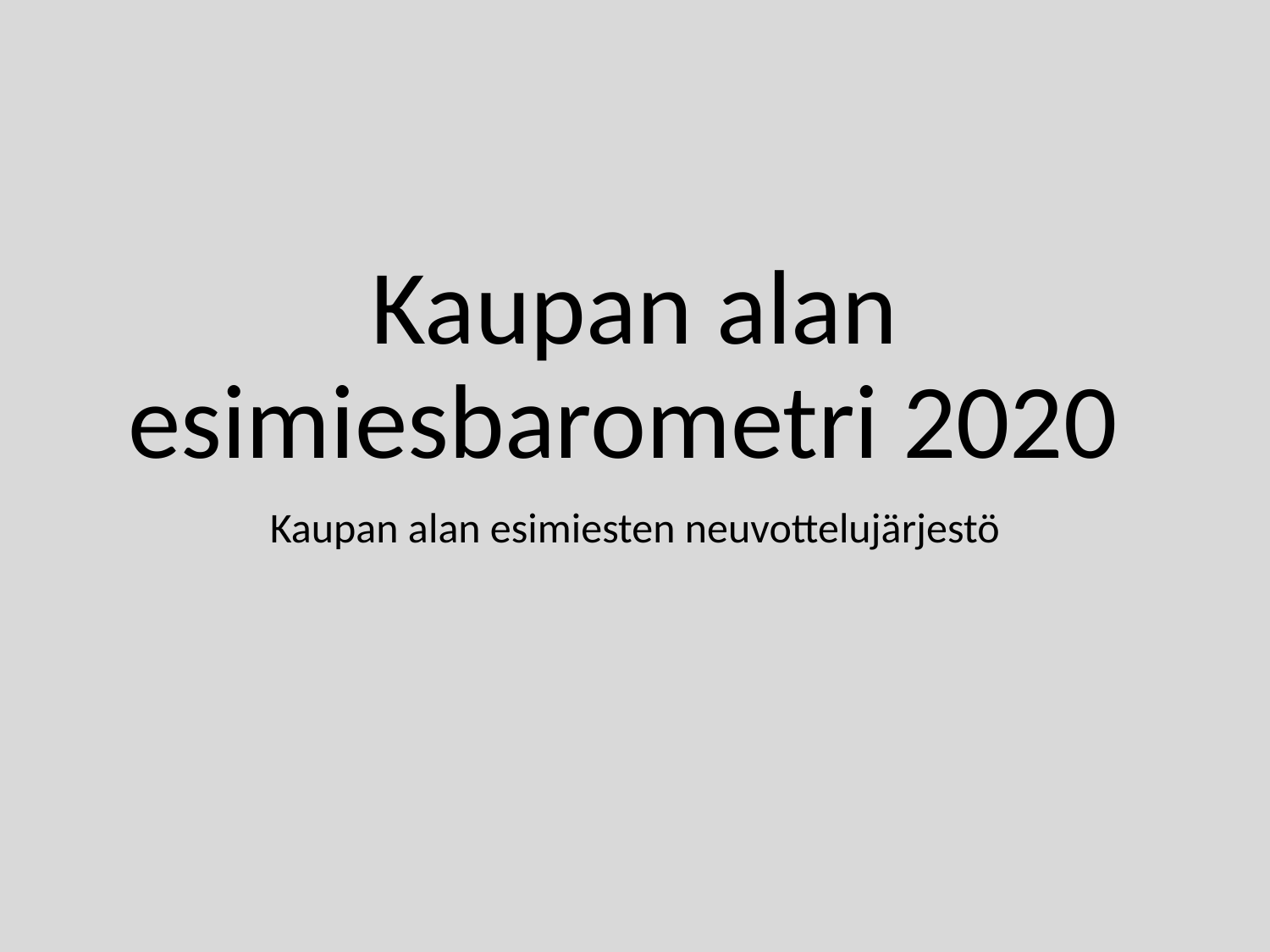

# Kaupan alan esimiesbarometri 2020
Kaupan alan esimiesten neuvottelujärjestö